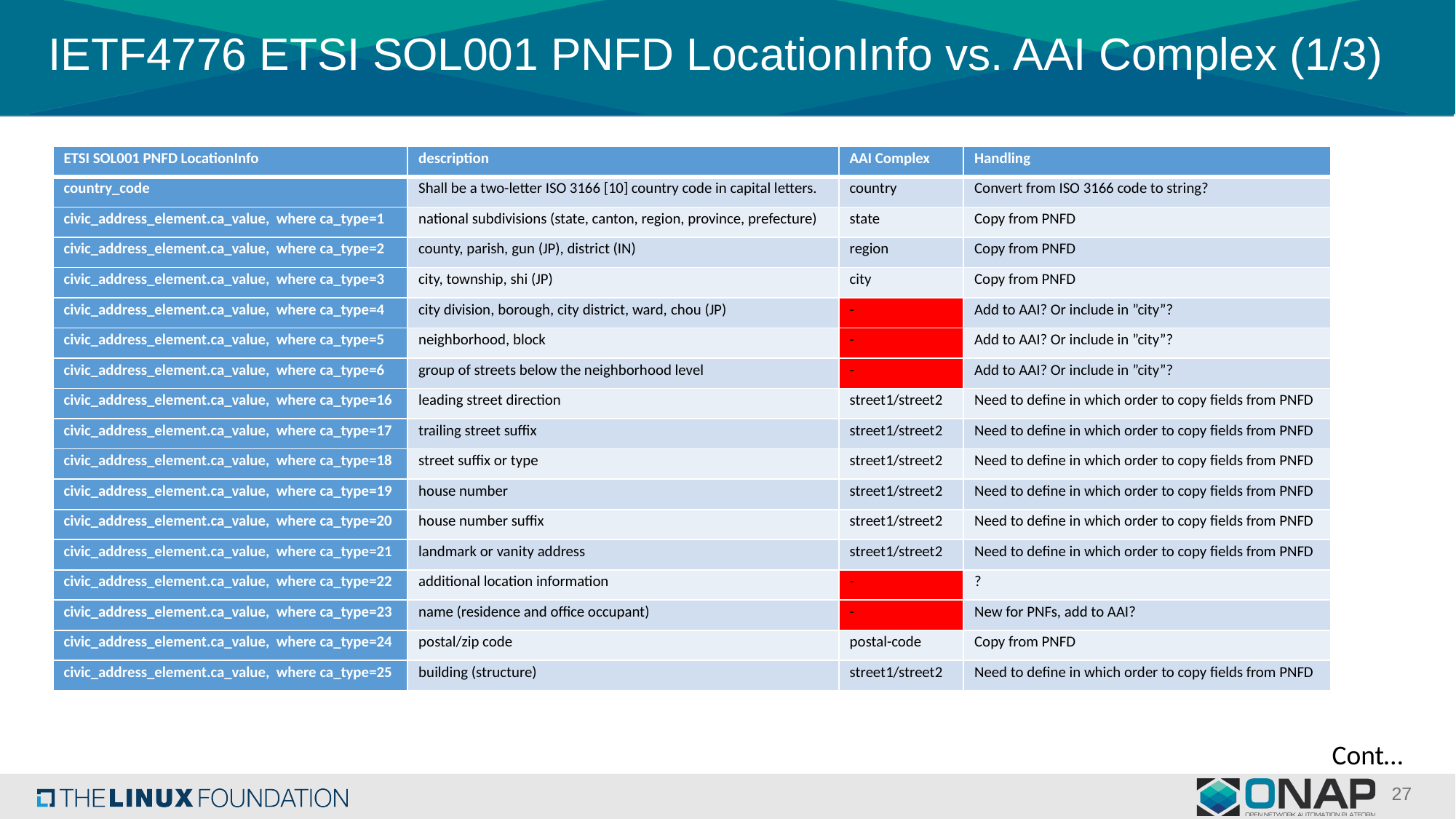

# IETF4776 ETSI SOL001 PNFD LocationInfo vs. AAI Complex (1/3)
| ETSI SOL001 PNFD LocationInfo | description | AAI Complex | Handling |
| --- | --- | --- | --- |
| country\_code | Shall be a two-letter ISO 3166 [10] country code in capital letters. | country | Convert from ISO 3166 code to string? |
| civic\_address\_element.ca\_value, where ca\_type=1 | national subdivisions (state, canton, region, province, prefecture) | state | Copy from PNFD |
| civic\_address\_element.ca\_value, where ca\_type=2 | county, parish, gun (JP), district (IN) | region | Copy from PNFD |
| civic\_address\_element.ca\_value, where ca\_type=3 | city, township, shi (JP) | city | Copy from PNFD |
| civic\_address\_element.ca\_value, where ca\_type=4 | city division, borough, city district, ward, chou (JP) | - | Add to AAI? Or include in ”city”? |
| civic\_address\_element.ca\_value, where ca\_type=5 | neighborhood, block | - | Add to AAI? Or include in ”city”? |
| civic\_address\_element.ca\_value, where ca\_type=6 | group of streets below the neighborhood level | - | Add to AAI? Or include in ”city”? |
| civic\_address\_element.ca\_value, where ca\_type=16 | leading street direction | street1/street2 | Need to define in which order to copy fields from PNFD |
| civic\_address\_element.ca\_value, where ca\_type=17 | trailing street suffix | street1/street2 | Need to define in which order to copy fields from PNFD |
| civic\_address\_element.ca\_value, where ca\_type=18 | street suffix or type | street1/street2 | Need to define in which order to copy fields from PNFD |
| civic\_address\_element.ca\_value, where ca\_type=19 | house number | street1/street2 | Need to define in which order to copy fields from PNFD |
| civic\_address\_element.ca\_value, where ca\_type=20 | house number suffix | street1/street2 | Need to define in which order to copy fields from PNFD |
| civic\_address\_element.ca\_value, where ca\_type=21 | landmark or vanity address | street1/street2 | Need to define in which order to copy fields from PNFD |
| civic\_address\_element.ca\_value, where ca\_type=22 | additional location information | - | ? |
| civic\_address\_element.ca\_value, where ca\_type=23 | name (residence and office occupant) | - | New for PNFs, add to AAI? |
| civic\_address\_element.ca\_value, where ca\_type=24 | postal/zip code | postal-code | Copy from PNFD |
| civic\_address\_element.ca\_value, where ca\_type=25 | building (structure) | street1/street2 | Need to define in which order to copy fields from PNFD |
Cont…
27